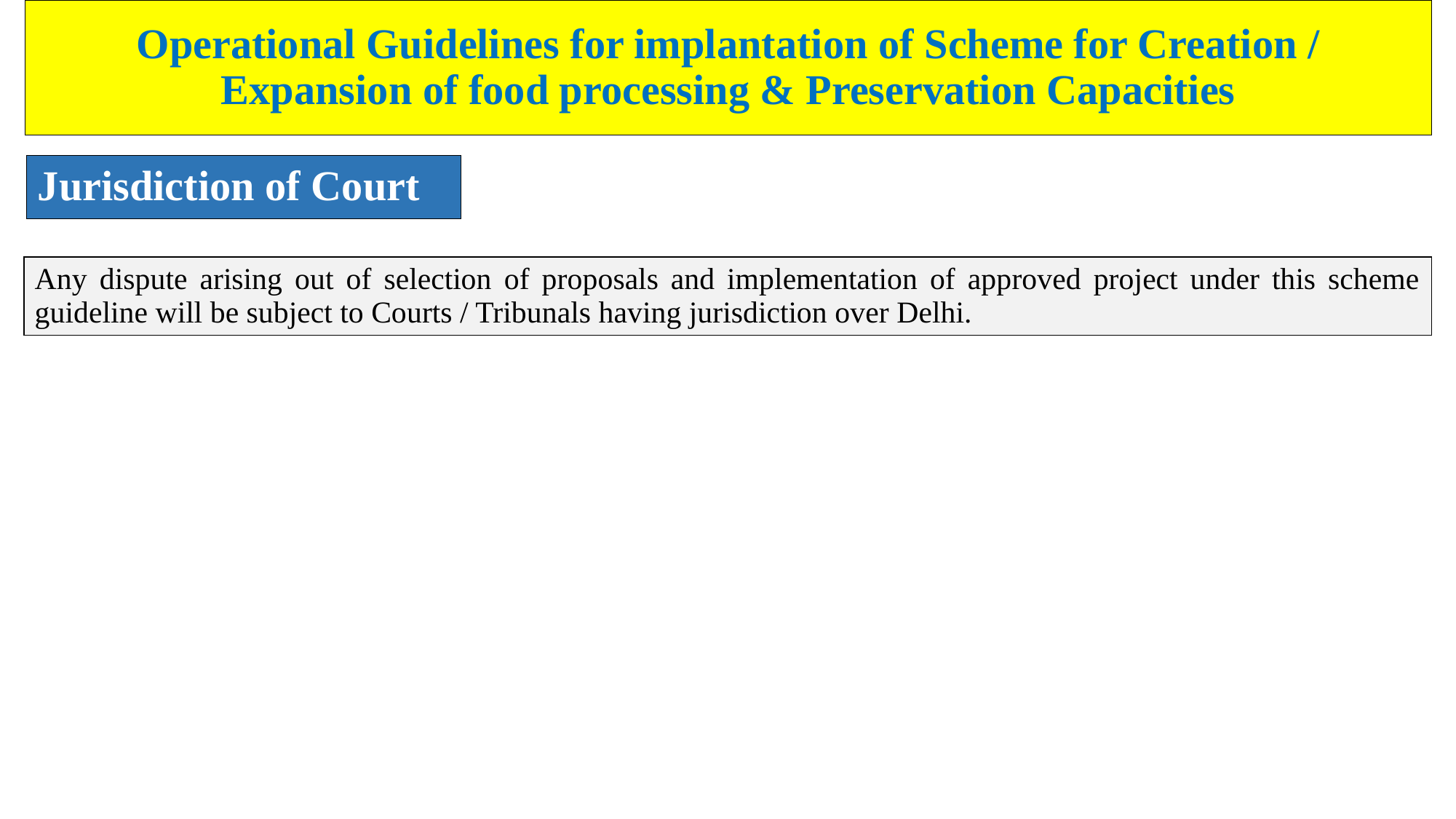

# Operational Guidelines for implantation of Scheme for Creation / Expansion of food processing & Preservation Capacities
Jurisdiction of Court
| Any dispute arising out of selection of proposals and implementation of approved project under this scheme guideline will be subject to Courts / Tribunals having jurisdiction over Delhi. |
| --- |